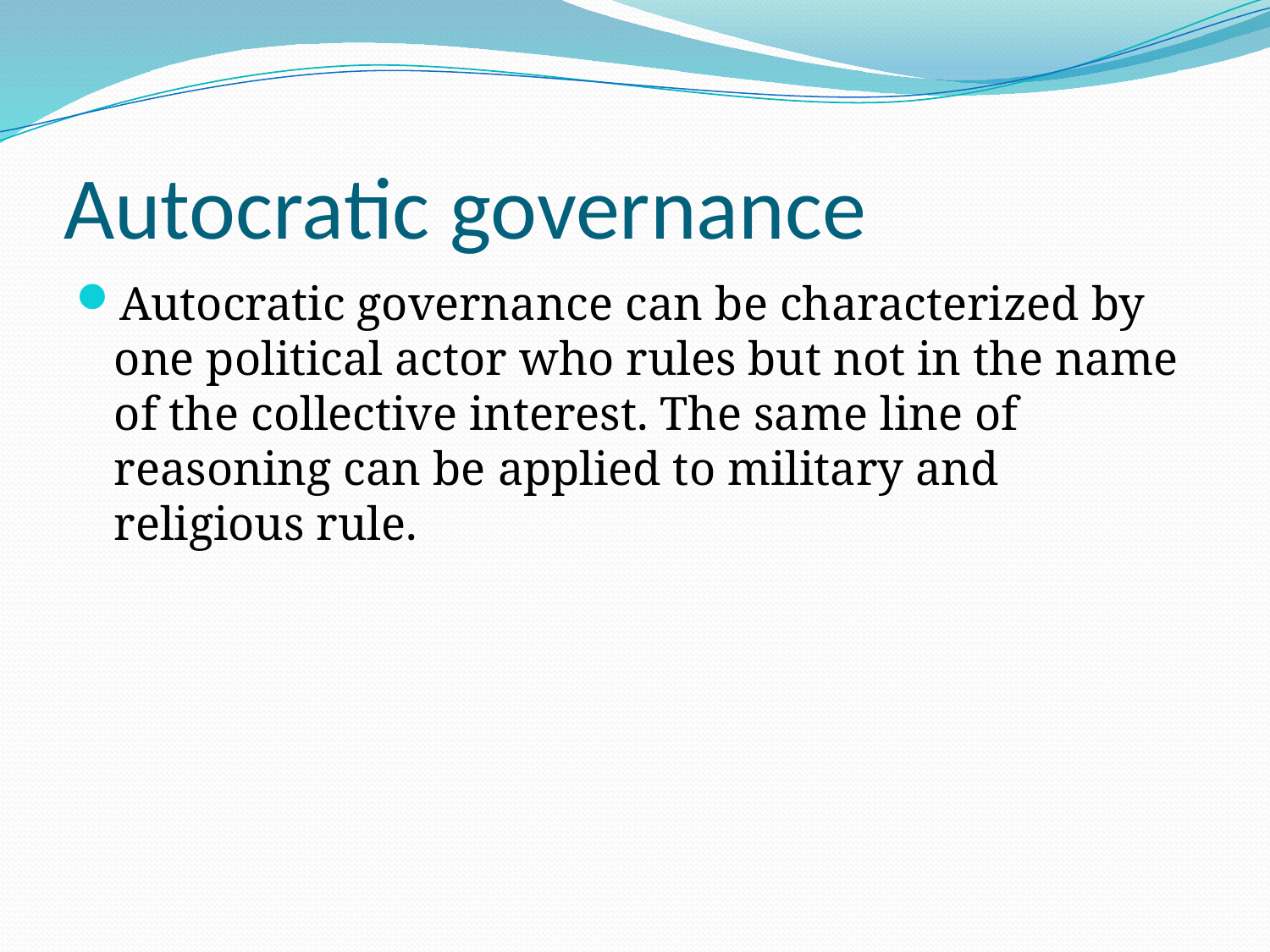

# Autocratic governance
Autocratic governance can be characterized by one political actor who rules but not in the name of the collective interest. The same line of reasoning can be applied to military and religious rule.